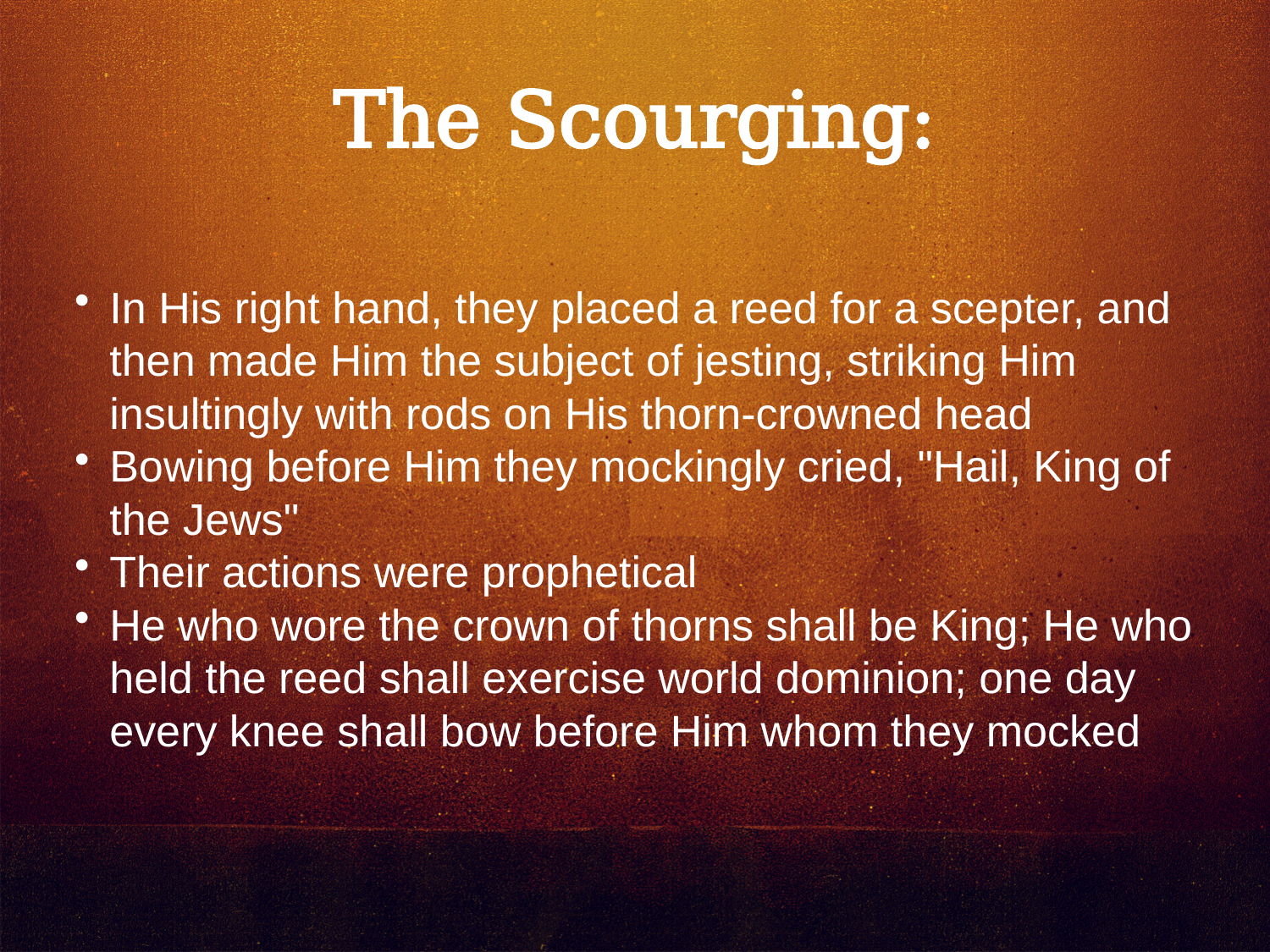

The Scourging:
In His right hand, they placed a reed for a scepter, and then made Him the subject of jesting, striking Him insultingly with rods on His thorn-crowned head
Bowing before Him they mockingly cried, "Hail, King of the Jews"
Their actions were prophetical
He who wore the crown of thorns shall be King; He who held the reed shall exercise world dominion; one day every knee shall bow before Him whom they mocked